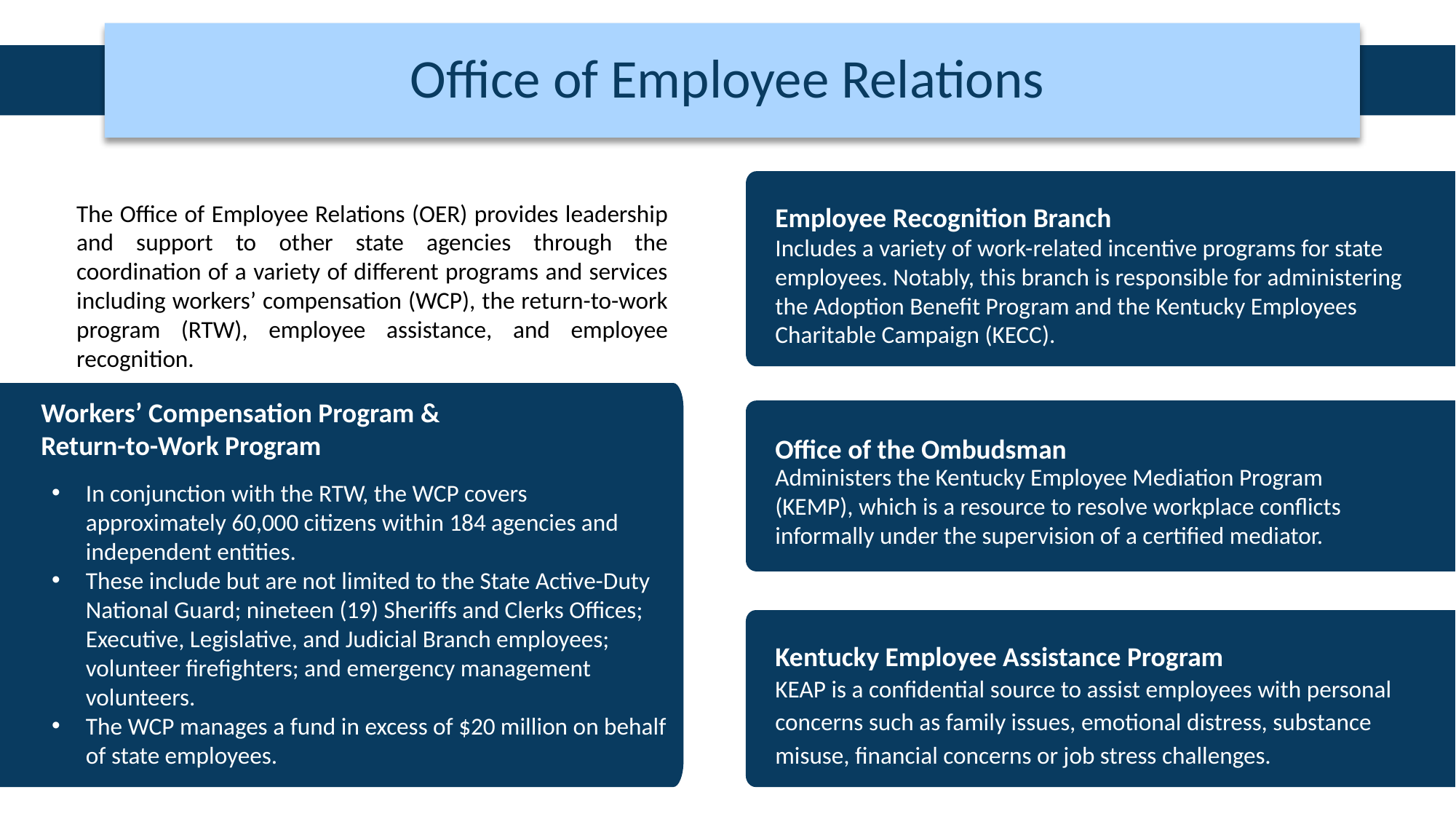

# Office of Employee Relations

Employee Recognition Branch

The Office of Employee Relations (OER) provides leadership and support to other state agencies through the coordination of a variety of different programs and services including workers’ compensation (WCP), the return-to-work program (RTW), employee assistance, and employee recognition.
Includes a variety of work-related incentive programs for state employees. Notably, this branch is responsible for administering the Adoption Benefit Program and the Kentucky Employees Charitable Campaign (KECC).

Workers’ Compensation Program &
Return-to-Work Program

Office of the Ombudsman
Administers the Kentucky Employee Mediation Program (KEMP), which is a resource to resolve workplace conflicts informally under the supervision of a certified mediator.
In conjunction with the RTW, the WCP covers approximately 60,000 citizens within 184 agencies and independent entities.
These include but are not limited to the State Active-Duty National Guard; nineteen (19) Sheriffs and Clerks Offices; Executive, Legislative, and Judicial Branch employees; volunteer firefighters; and emergency management volunteers.
The WCP manages a fund in excess of $20 million on behalf of state employees.
Kentucky Employee Assistance Program

KEAP is a confidential source to assist employees with personal concerns such as family issues, emotional distress, substance misuse, financial concerns or job stress challenges.